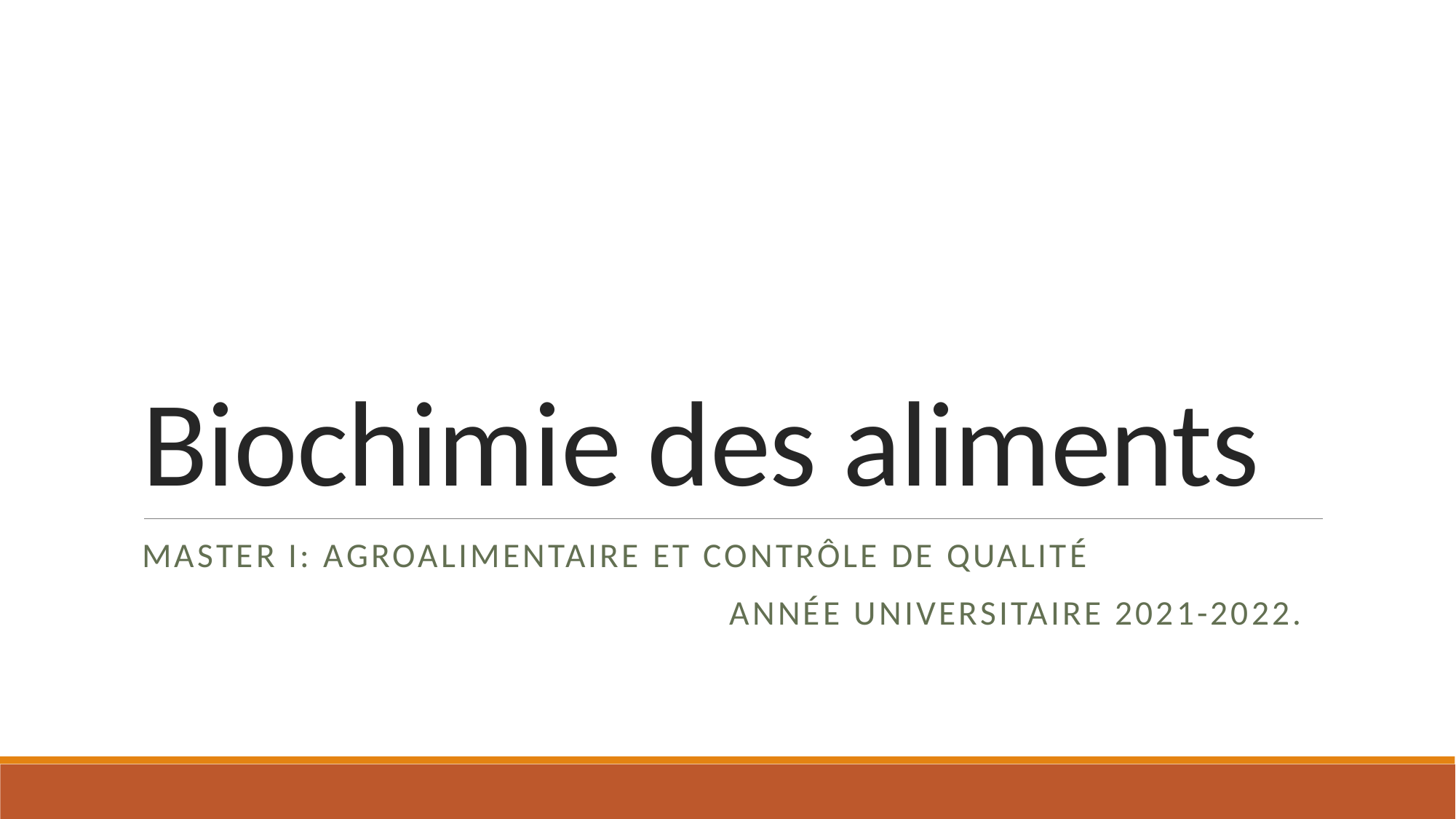

# Biochimie des aliments
Master I: Agroalimentaire et contrôle de qualité
                                                      Année universitaire 2021-2022.